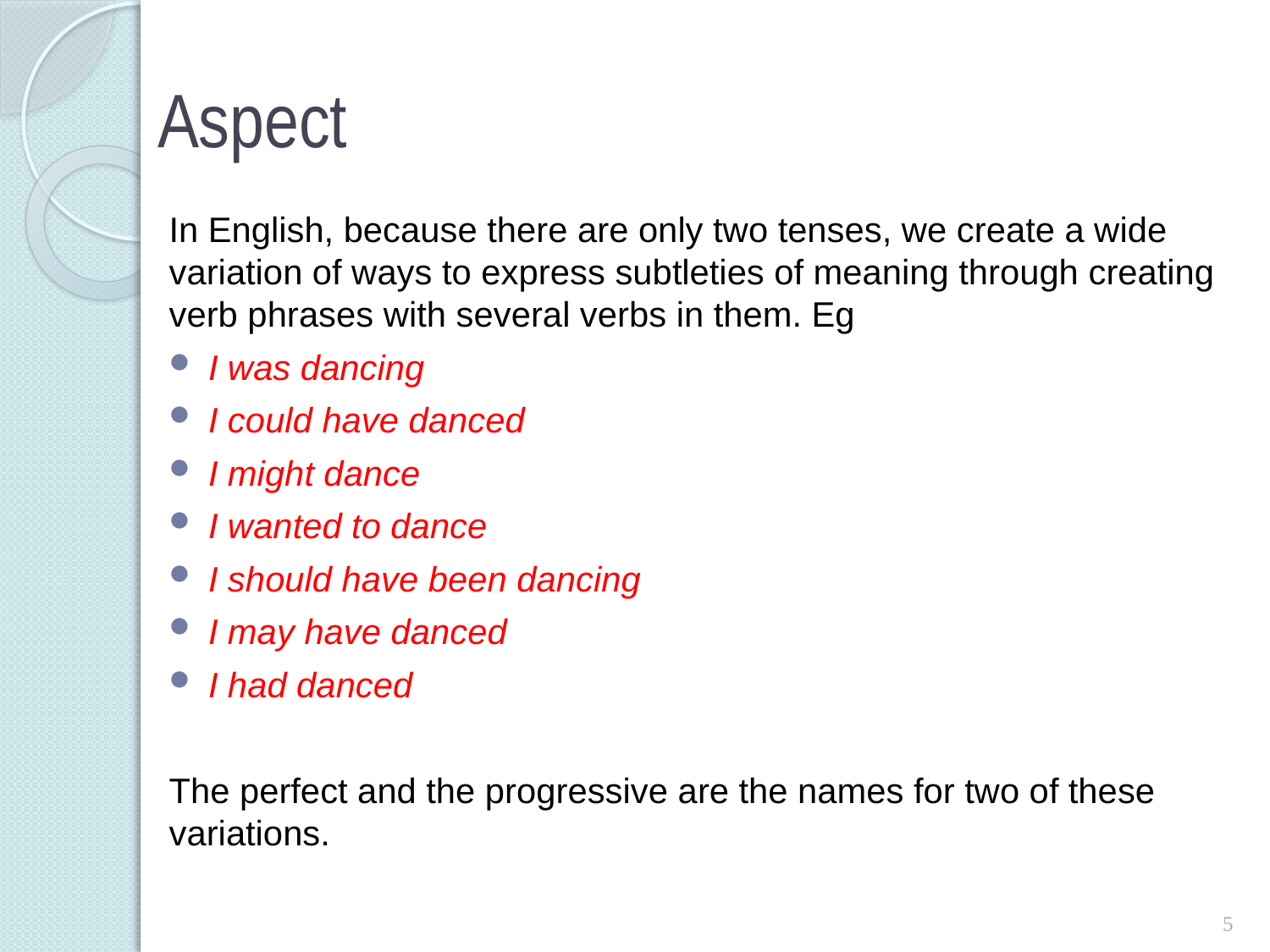

# Aspect
In English, because there are only two tenses, we create a wide variation of ways to express subtleties of meaning through creating verb phrases with several verbs in them. Eg
I was dancing
I could have danced
I might dance
I wanted to dance
I should have been dancing
I may have danced
I had danced

The perfect and the progressive are the names for two of these variations.

5